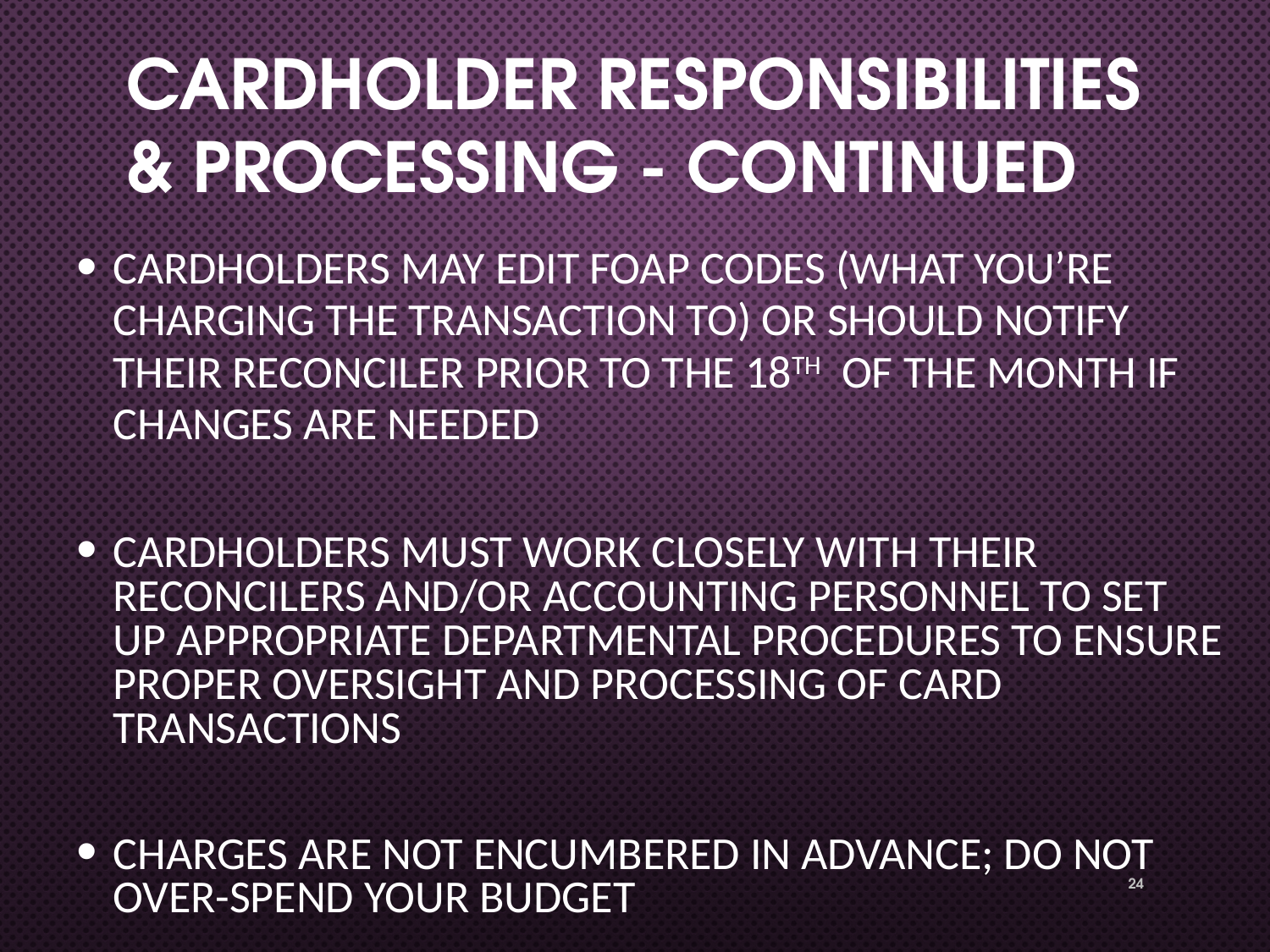

# Cardholder Responsibilities & Processing - Continued
Cardholders may edit FOAP codes (what you’re charging the transaction to) or should notify their Reconciler prior to the 18th  of the month if changes are needed

Cardholders must work closely with their reconcilers and/or accounting personnel to set up appropriate departmental procedures to ensure proper oversight and processing of card transactions

Charges are not encumbered in advance; do not over-spend your budget
24